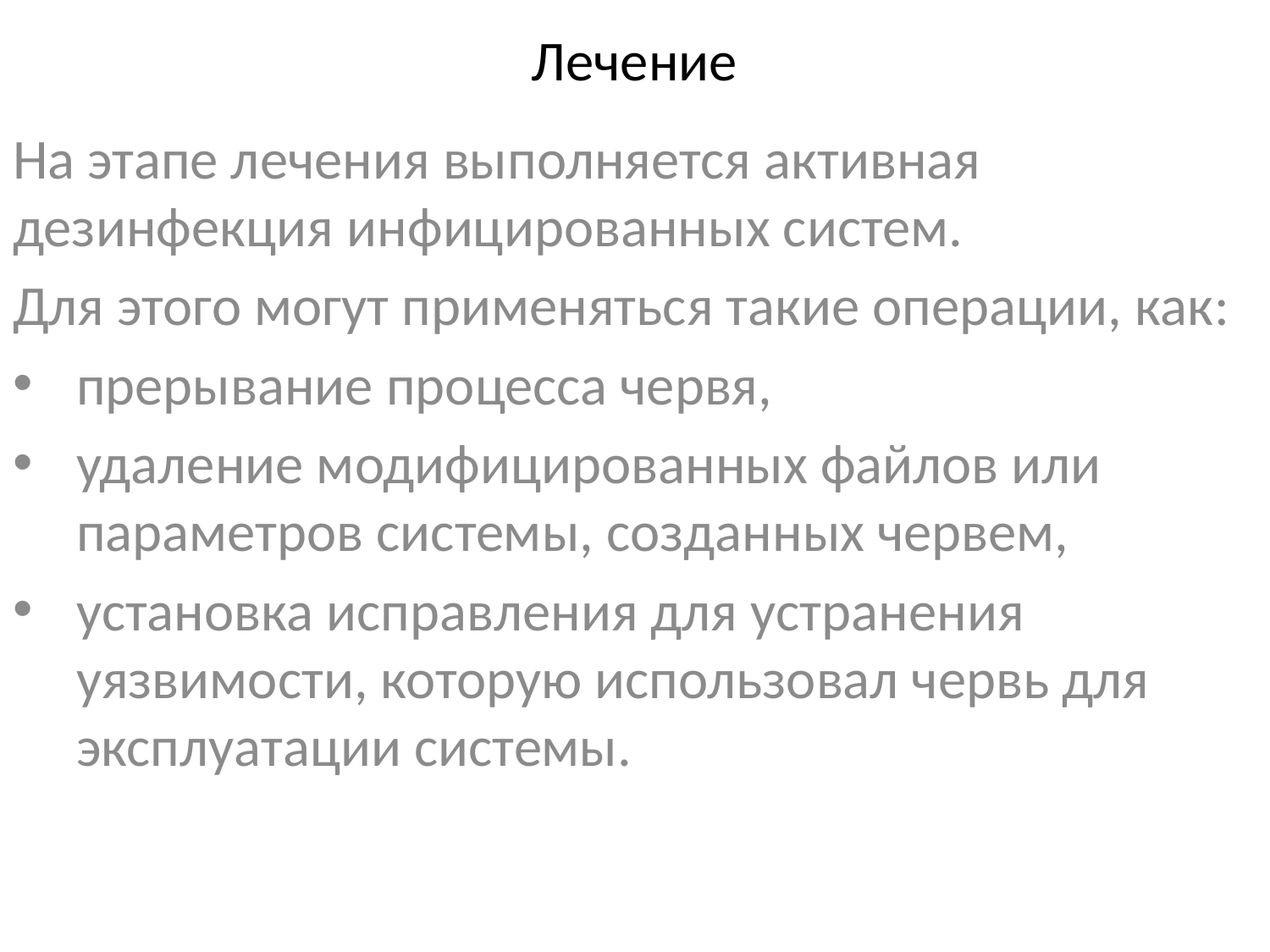

# Лечение
На этапе лечения выполняется активная дезинфекция инфицированных систем.
Для этого могут применяться такие операции, как:
прерывание процесса червя,
удаление модифицированных файлов или параметров системы, созданных червем,
установка исправления для устранения уязвимости, которую использовал червь для эксплуатации системы.